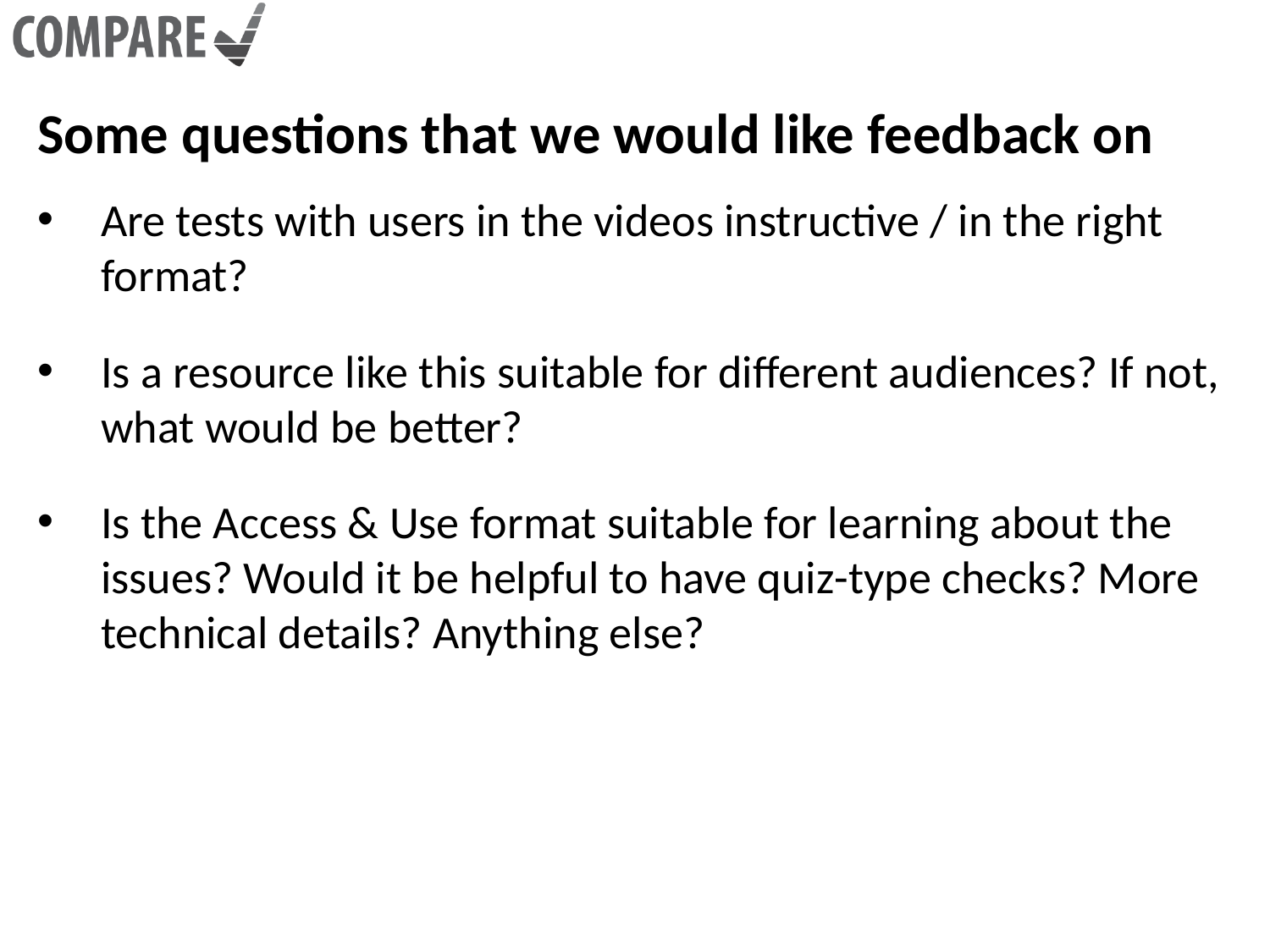

Some questions that we would like feedback on
Are tests with users in the videos instructive / in the right format?
Is a resource like this suitable for different audiences? If not, what would be better?
Is the Access & Use format suitable for learning about the issues? Would it be helpful to have quiz-type checks? More technical details? Anything else?